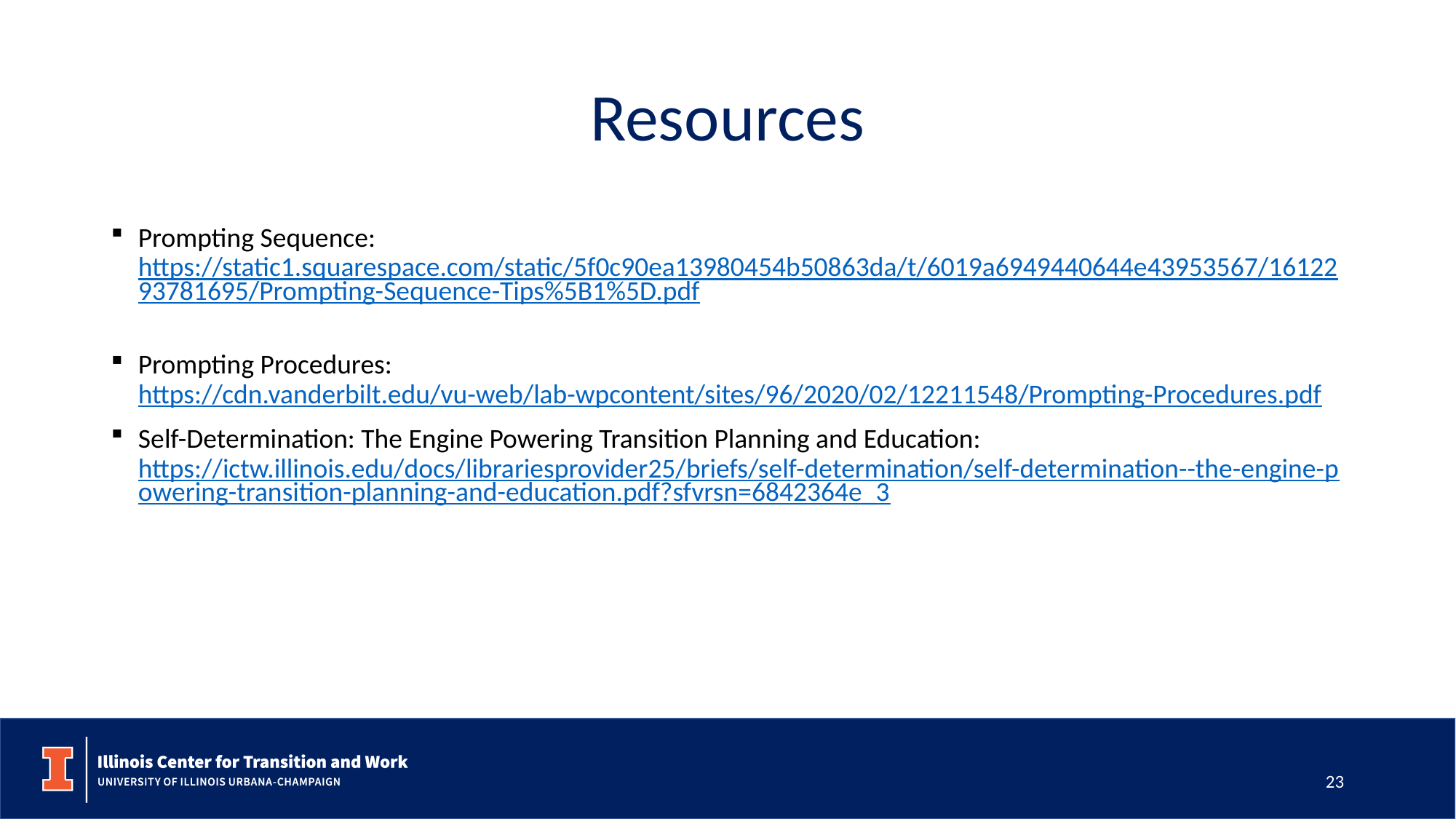

# Resources
Prompting Sequence: https://static1.squarespace.com/static/5f0c90ea13980454b50863da/t/6019a6949440644e43953567/1612293781695/Prompting-Sequence-Tips%5B1%5D.pdf
Prompting Procedures: https://cdn.vanderbilt.edu/vu-web/lab-wpcontent/sites/96/2020/02/12211548/Prompting-Procedures.pdf
Self-Determination: The Engine Powering Transition Planning and Education: https://ictw.illinois.edu/docs/librariesprovider25/briefs/self-determination/self-determination--the-engine-powering-transition-planning-and-education.pdf?sfvrsn=6842364e_3
23